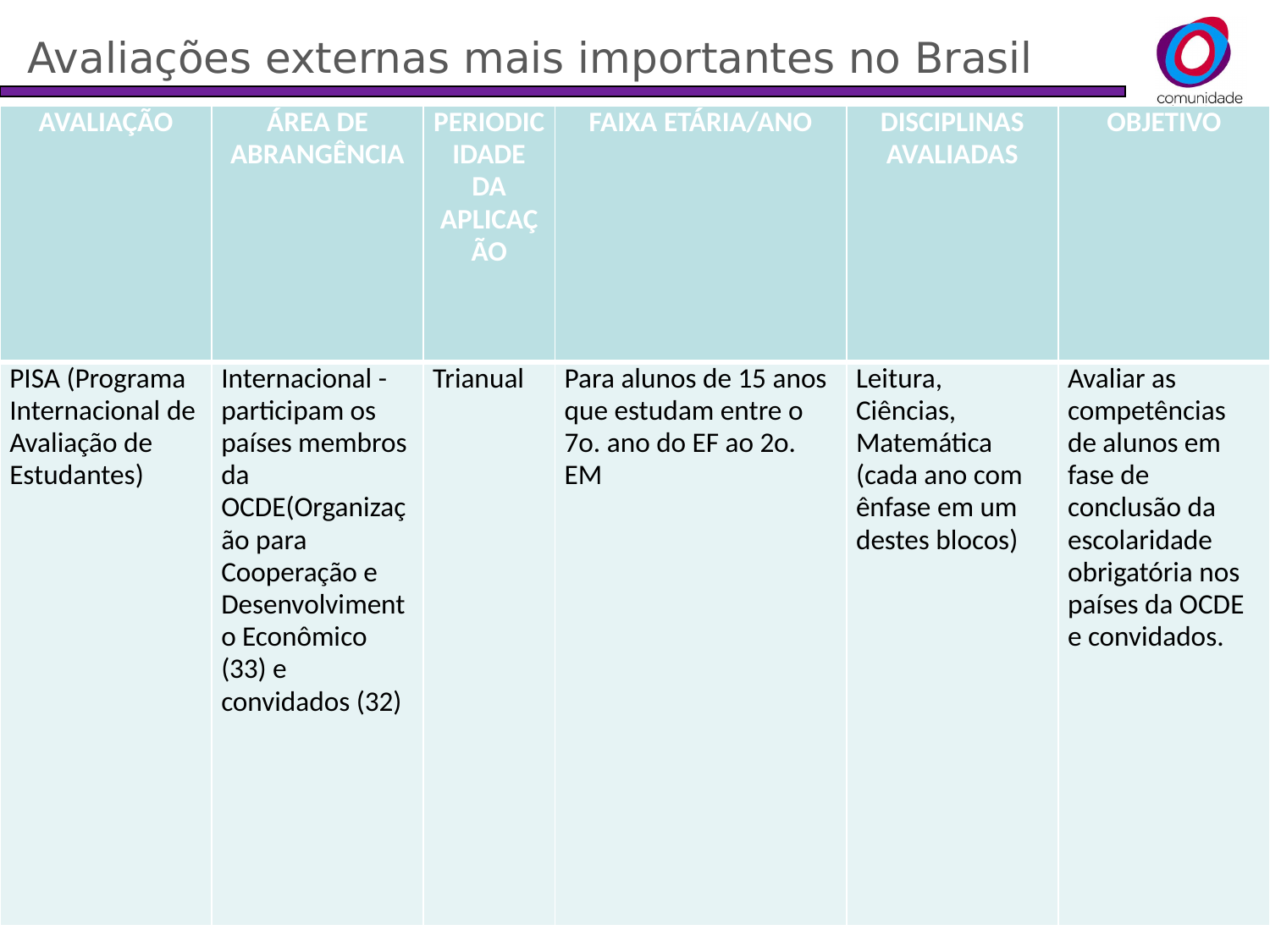

# Avaliações externas mais importantes no Brasil
| AVALIAÇÃO | ÁREA DE ABRANGÊNCIA | PERIODICIDADE DA APLICAÇÃO | FAIXA ETÁRIA/ANO | DISCIPLINAS AVALIADAS | OBJETIVO |
| --- | --- | --- | --- | --- | --- |
| PISA (Programa Internacional de Avaliação de Estudantes) | Internacional - participam os países membros da OCDE(Organização para Cooperação e Desenvolvimento Econômico (33) e convidados (32) | Trianual | Para alunos de 15 anos que estudam entre o 7o. ano do EF ao 2o. EM | Leitura, Ciências, Matemática (cada ano com ênfase em um destes blocos) | Avaliar as competências de alunos em fase de conclusão da escolaridade obrigatória nos países da OCDE e convidados. |